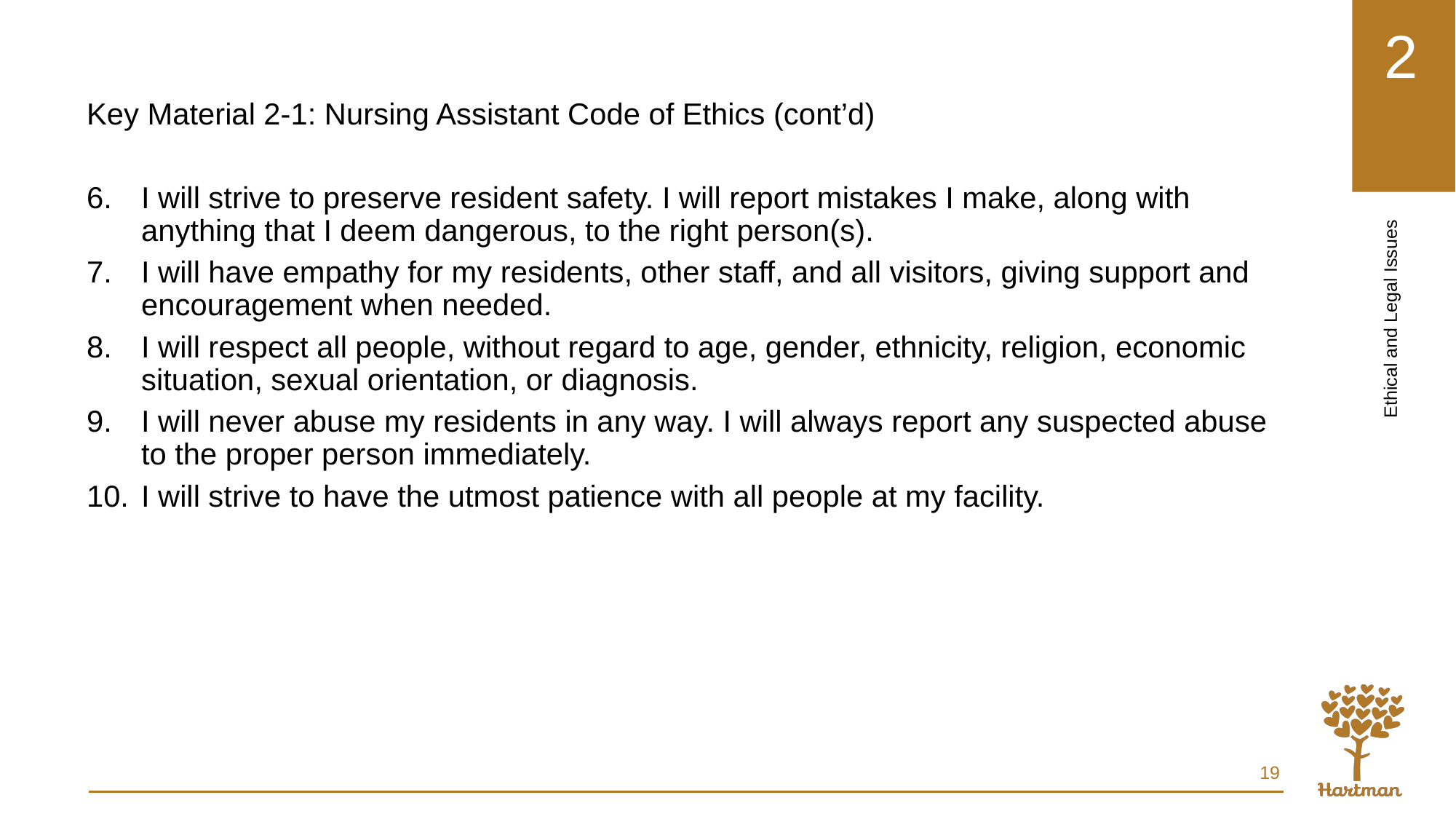

Key Material 2-1: Nursing Assistant Code of Ethics (cont’d)

I will strive to preserve resident safety. I will report mistakes I make, along with anything that I deem dangerous, to the right person(s).
I will have empathy for my residents, other staff, and all visitors, giving support and encouragement when needed.
I will respect all people, without regard to age, gender, ethnicity, religion, economic situation, sexual orientation, or diagnosis.
I will never abuse my residents in any way. I will always report any suspected abuse to the proper person immediately.
I will strive to have the utmost patience with all people at my facility.

19